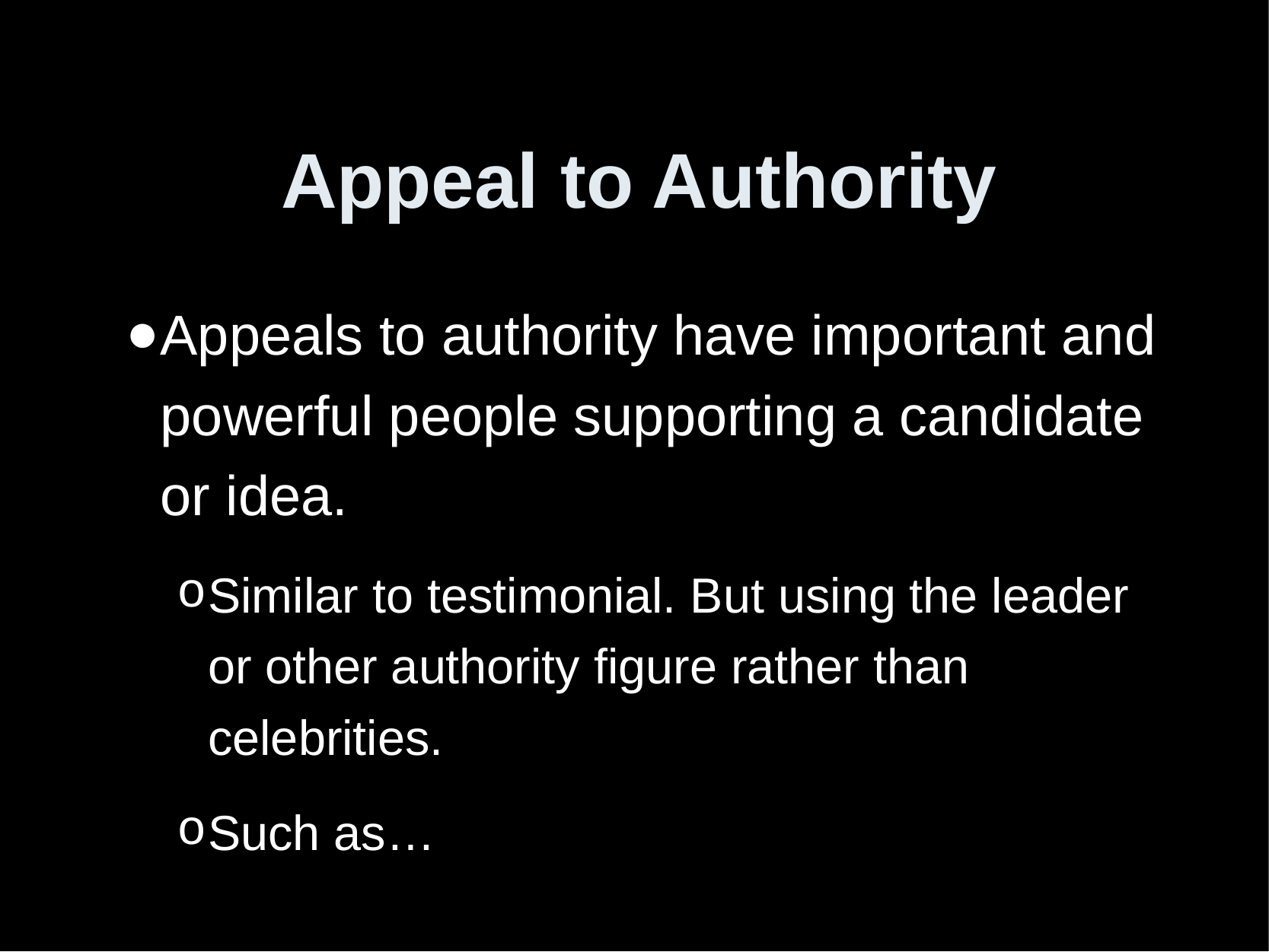

# Appeal to Authority
Appeals to authority have important and powerful people supporting a candidate or idea.
Similar to testimonial. But using the leader or other authority figure rather than celebrities.
Such as…